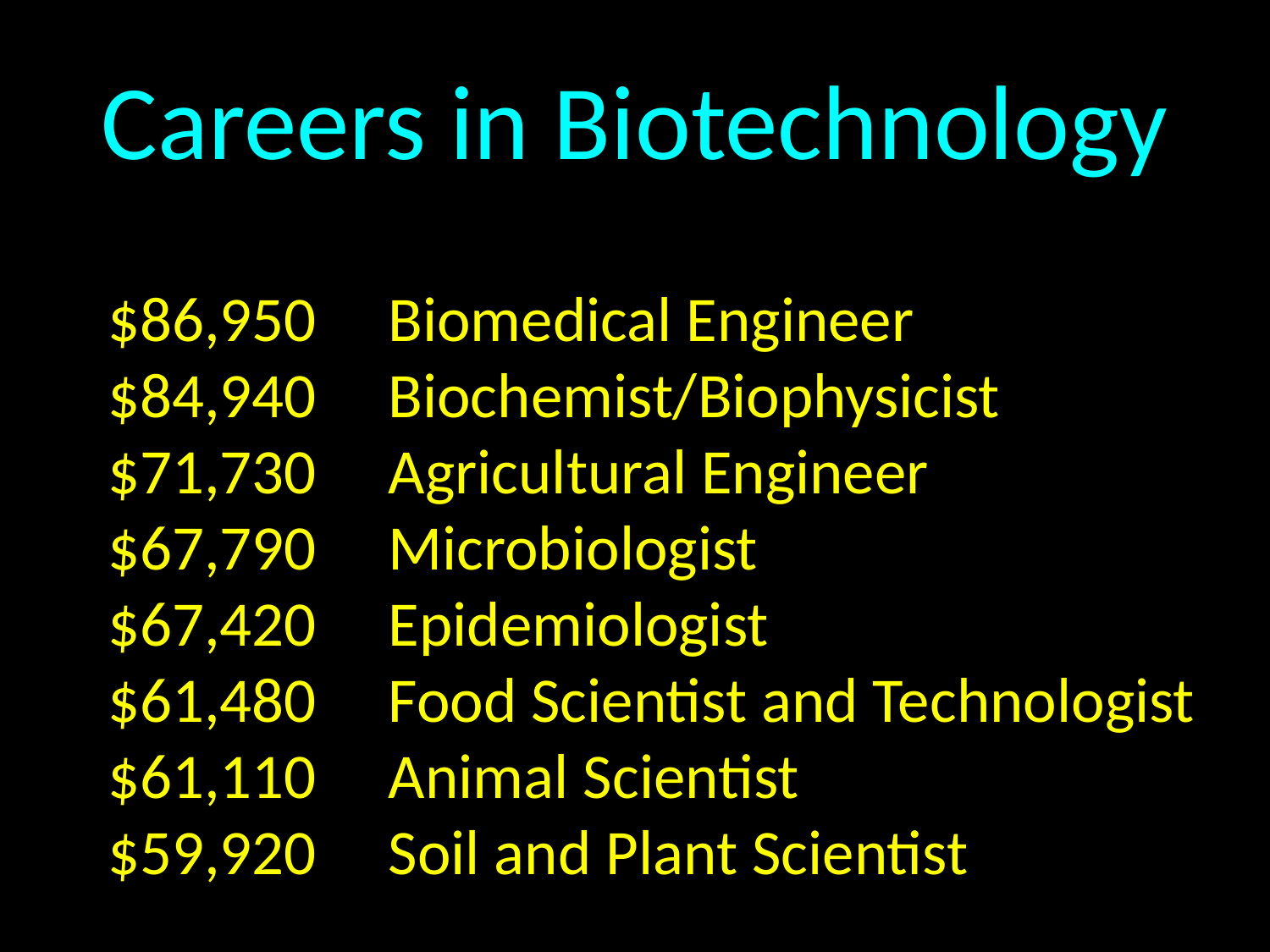

# Careers in Biotechnology
$86,950     Biomedical Engineer
$84,940     Biochemist/Biophysicist
$71,730     Agricultural Engineer
$67,790     Microbiologist
$67,420     Epidemiologist
$61,480     Food Scientist and Technologist
$61,110     Animal Scientist
$59,920     Soil and Plant Scientist